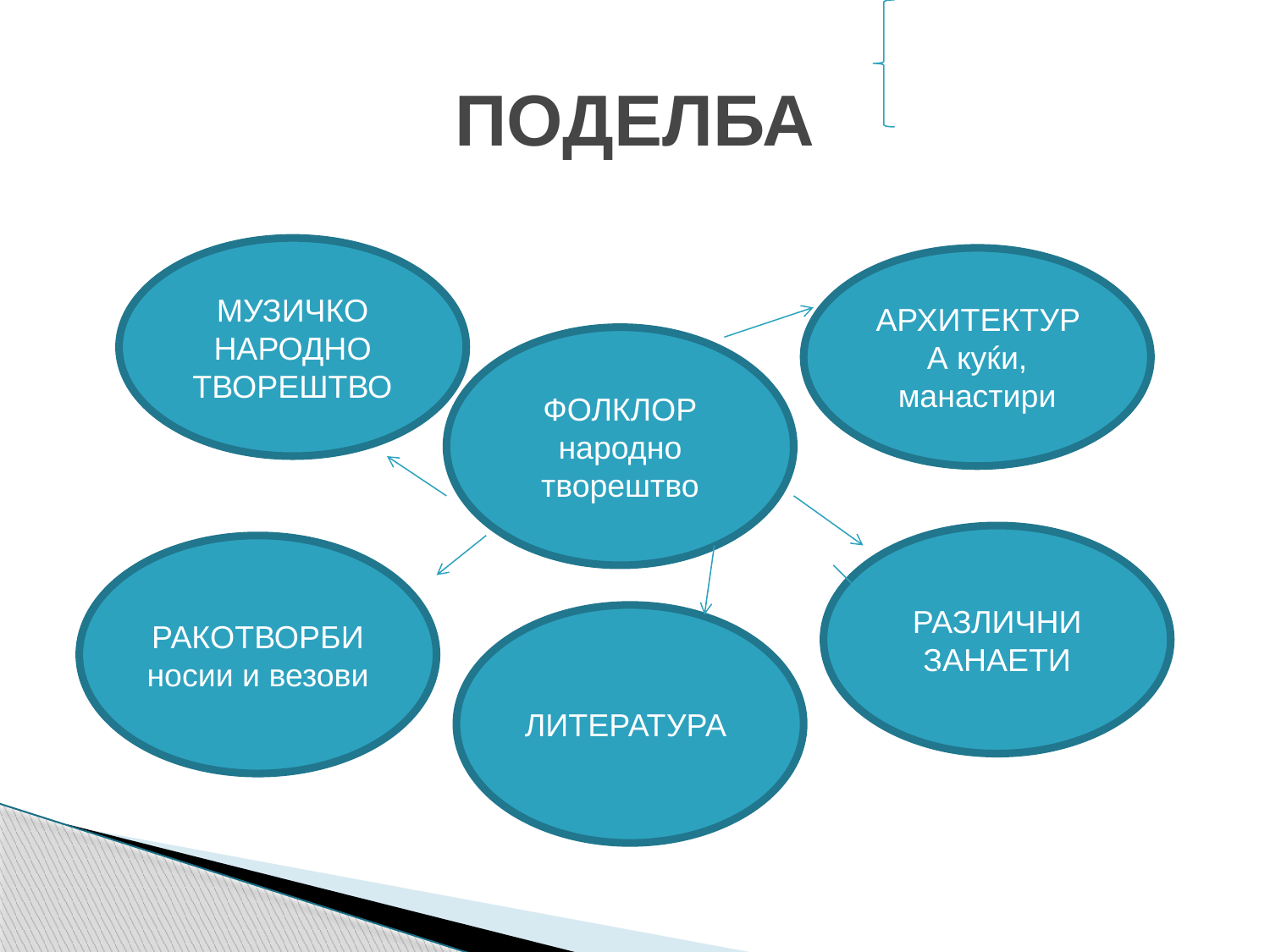

# ПОДЕЛБА

МУЗИЧКО НАРОДНО ТВОРЕШТВО
АРХИТЕКТУРА куќи, манастири
ФОЛКЛОР народно творештво
РАЗЛИЧНИ ЗАНАЕТИ
РАКОТВОРБИ носии и везови
ЛИТЕРАТУРА